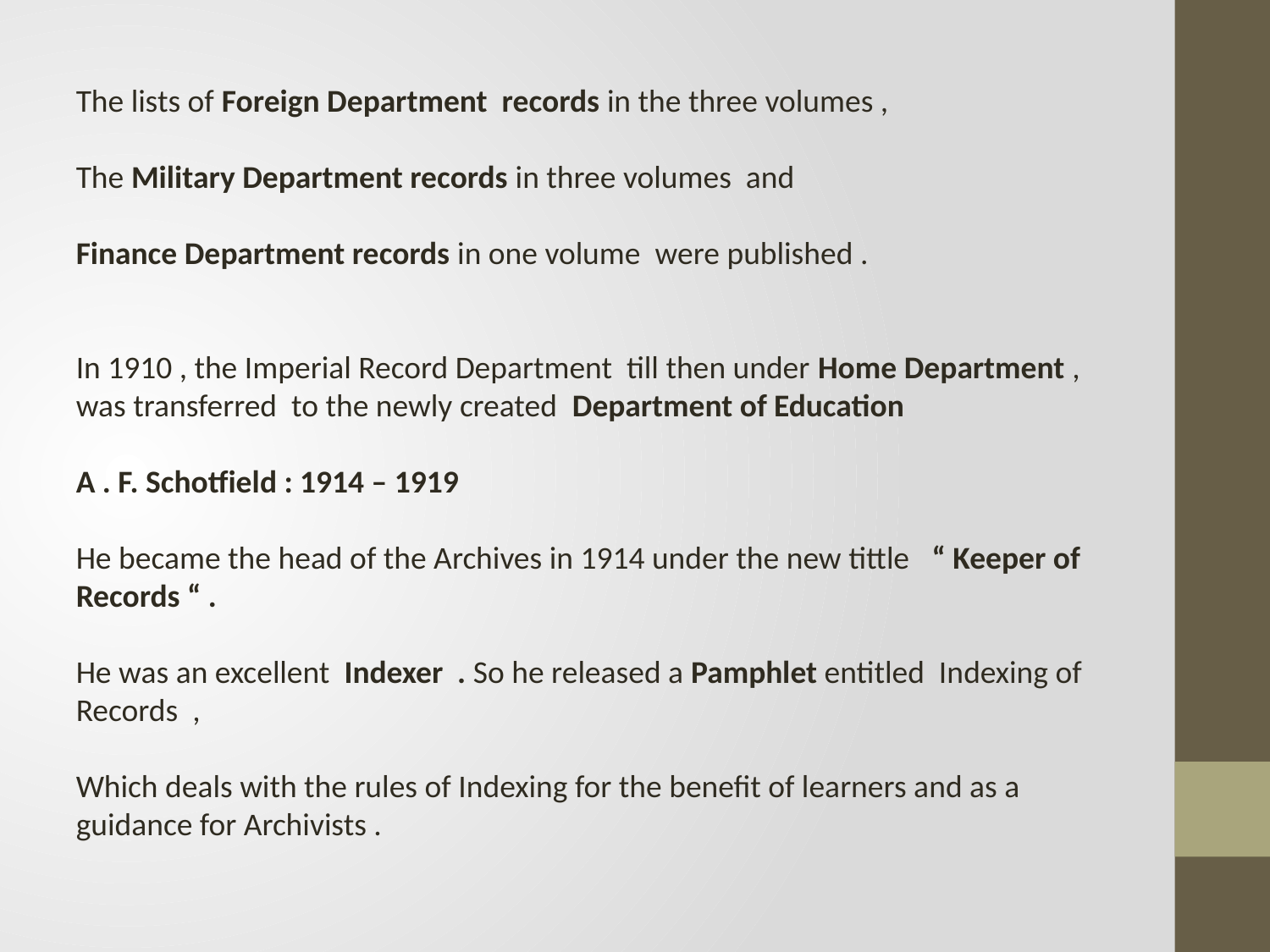

The lists of Foreign Department  records in the three volumes ,

The Military Department records in three volumes  and

Finance Department records in one volume  were published .

In 1910 , the Imperial Record Department  till then under Home Department , was transferred  to the newly created  Department of Education

A . F. Schotfield : 1914 – 1919

He became the head of the Archives in 1914 under the new tittle   “ Keeper of Records “ .

He was an excellent  Indexer  . So he released a Pamphlet entitled  Indexing of Records  ,

Which deals with the rules of Indexing for the benefit of learners and as a guidance for Archivists .